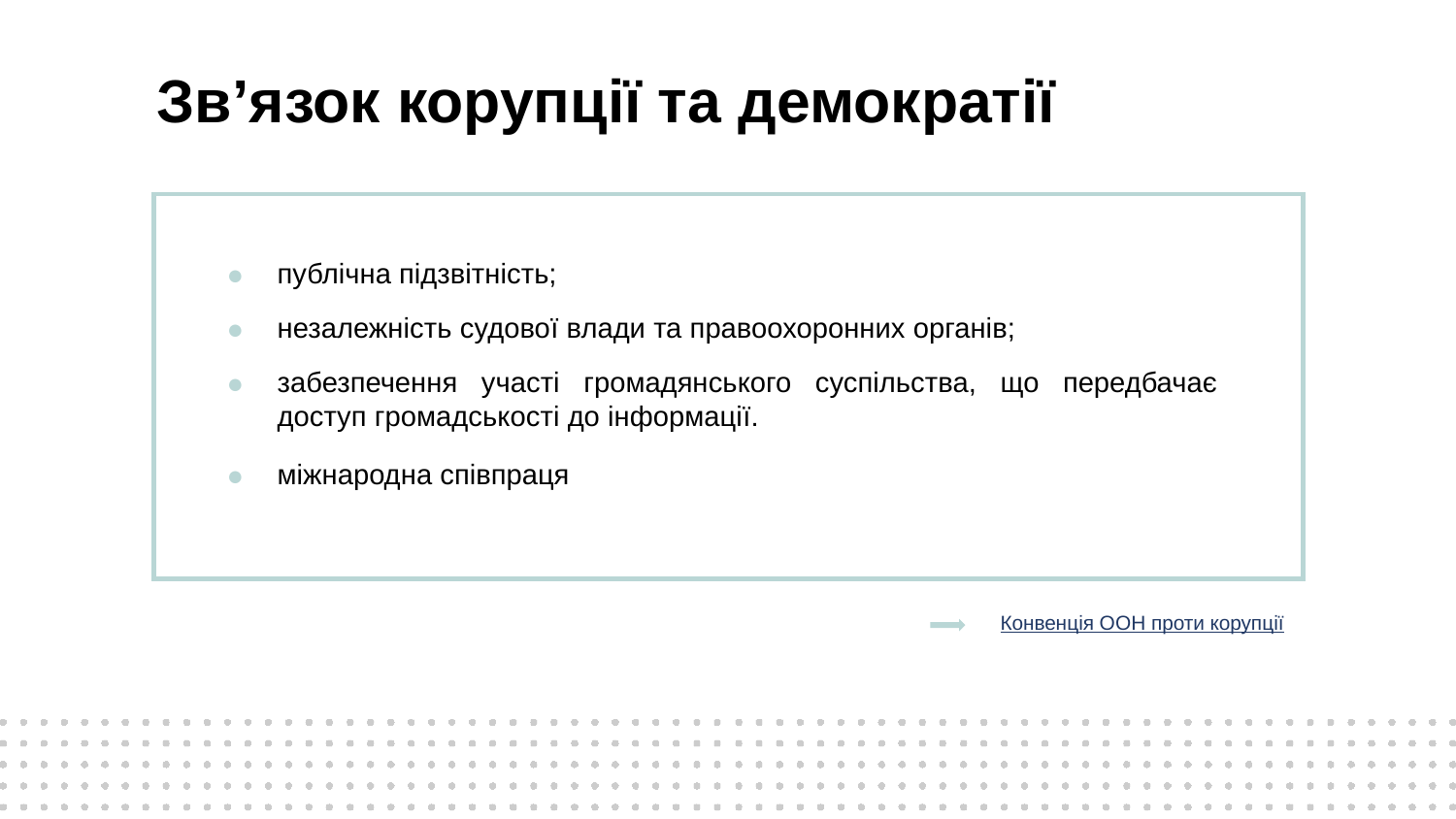

# Зв’язок корупції та демократії

публічна підзвітність;
незалежність судової влади та правоохоронних органів;
забезпечення участі громадянського суспільства, що передбачає доступ громадськості до інформації.
міжнародна співпраця
Конвенція ООН проти корупції